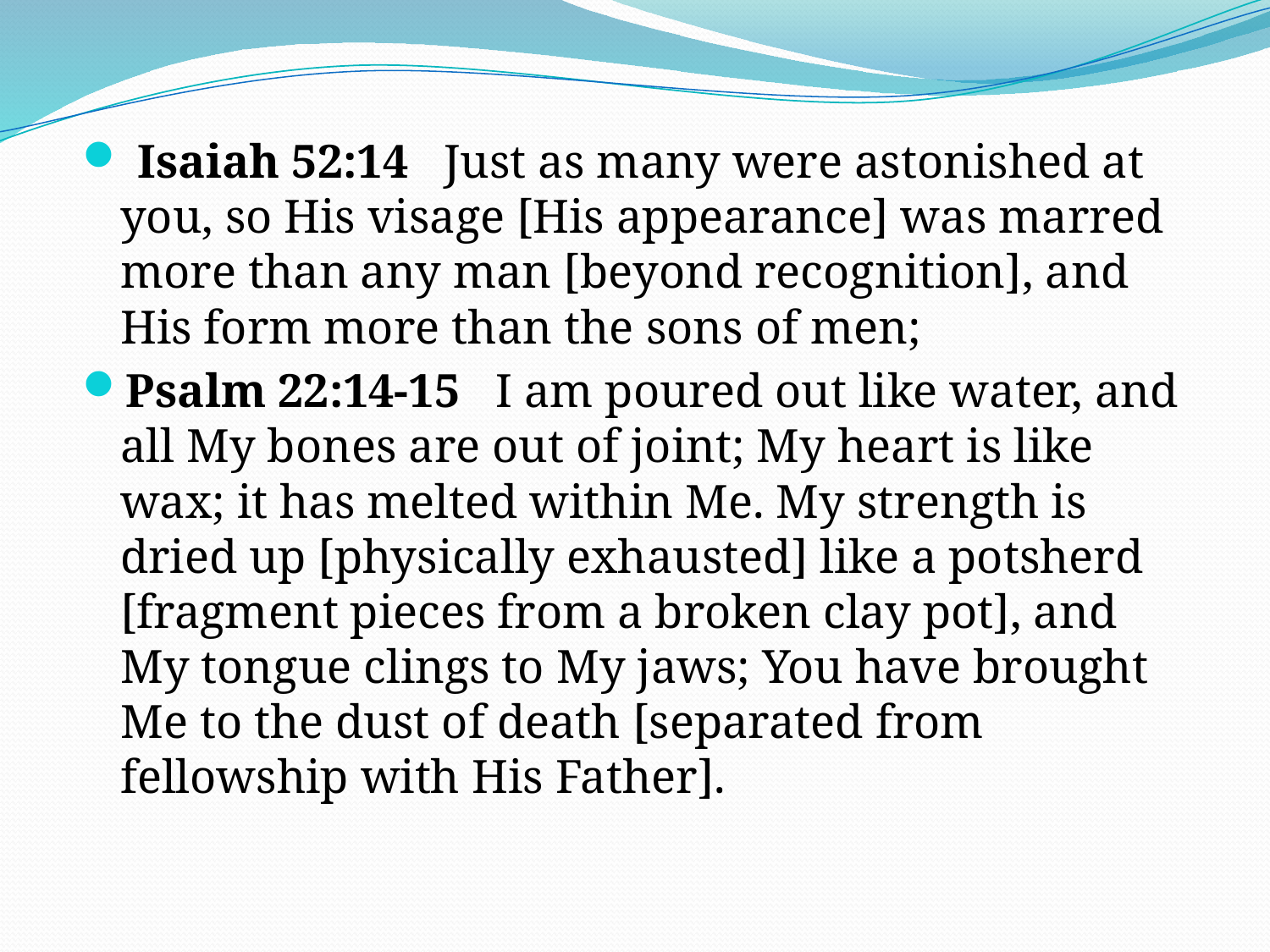

Isaiah 52:14   Just as many were astonished at you, so His visage [His appearance] was marred more than any man [beyond recognition], and His form more than the sons of men;
Psalm 22:14-15   I am poured out like water, and all My bones are out of joint; My heart is like wax; it has melted within Me. My strength is dried up [physically exhausted] like a potsherd [fragment pieces from a broken clay pot], and My tongue clings to My jaws; You have brought Me to the dust of death [separated from fellowship with His Father].